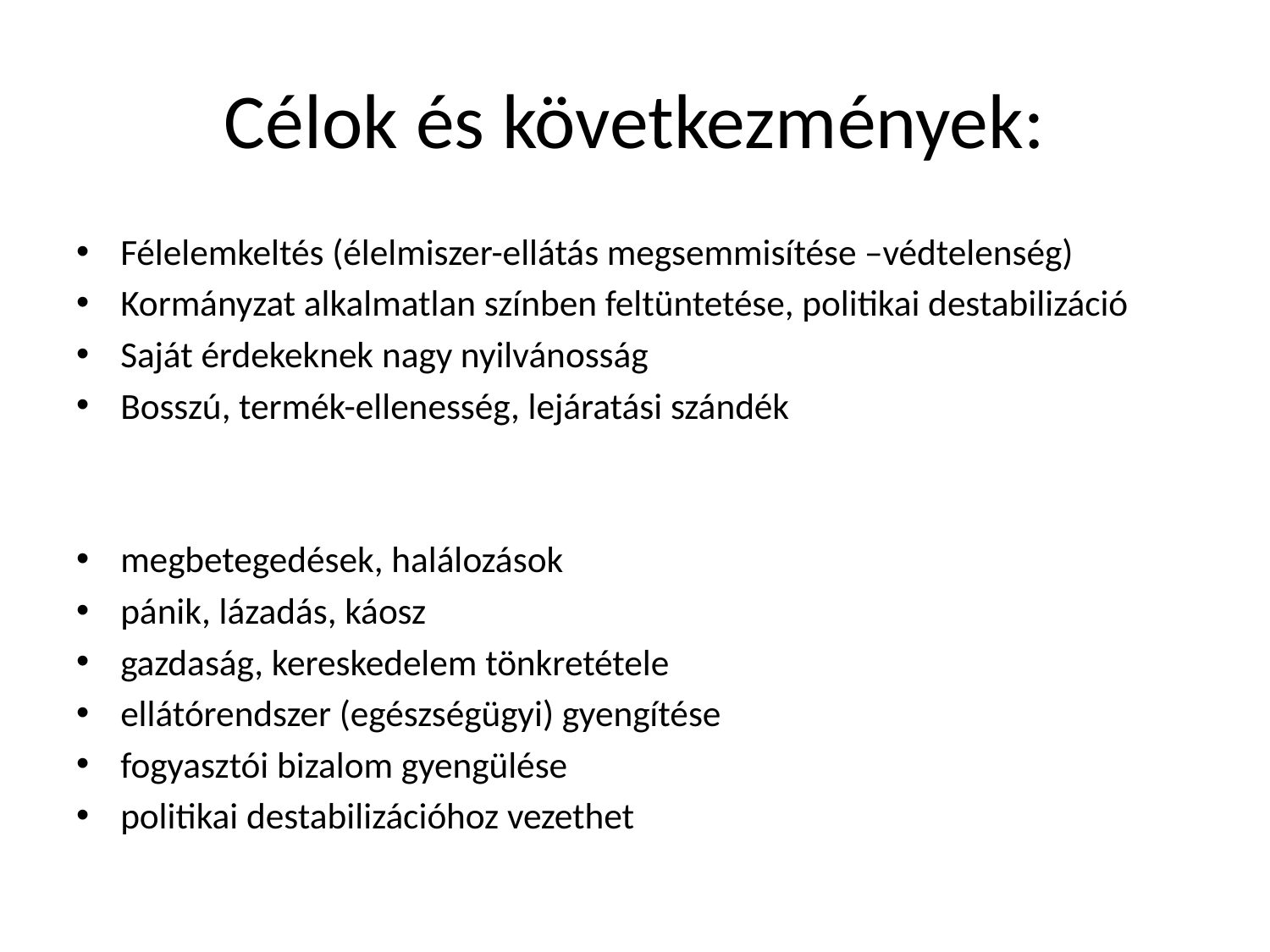

# Célok és következmények:
Félelemkeltés (élelmiszer-ellátás megsemmisítése –védtelenség)
Kormányzat alkalmatlan színben feltüntetése, politikai destabilizáció
Saját érdekeknek nagy nyilvánosság
Bosszú, termék-ellenesség, lejáratási szándék

megbetegedések, halálozások
pánik, lázadás, káosz
gazdaság, kereskedelem tönkretétele
ellátórendszer (egészségügyi) gyengítése
fogyasztói bizalom gyengülése
politikai destabilizációhoz vezethet